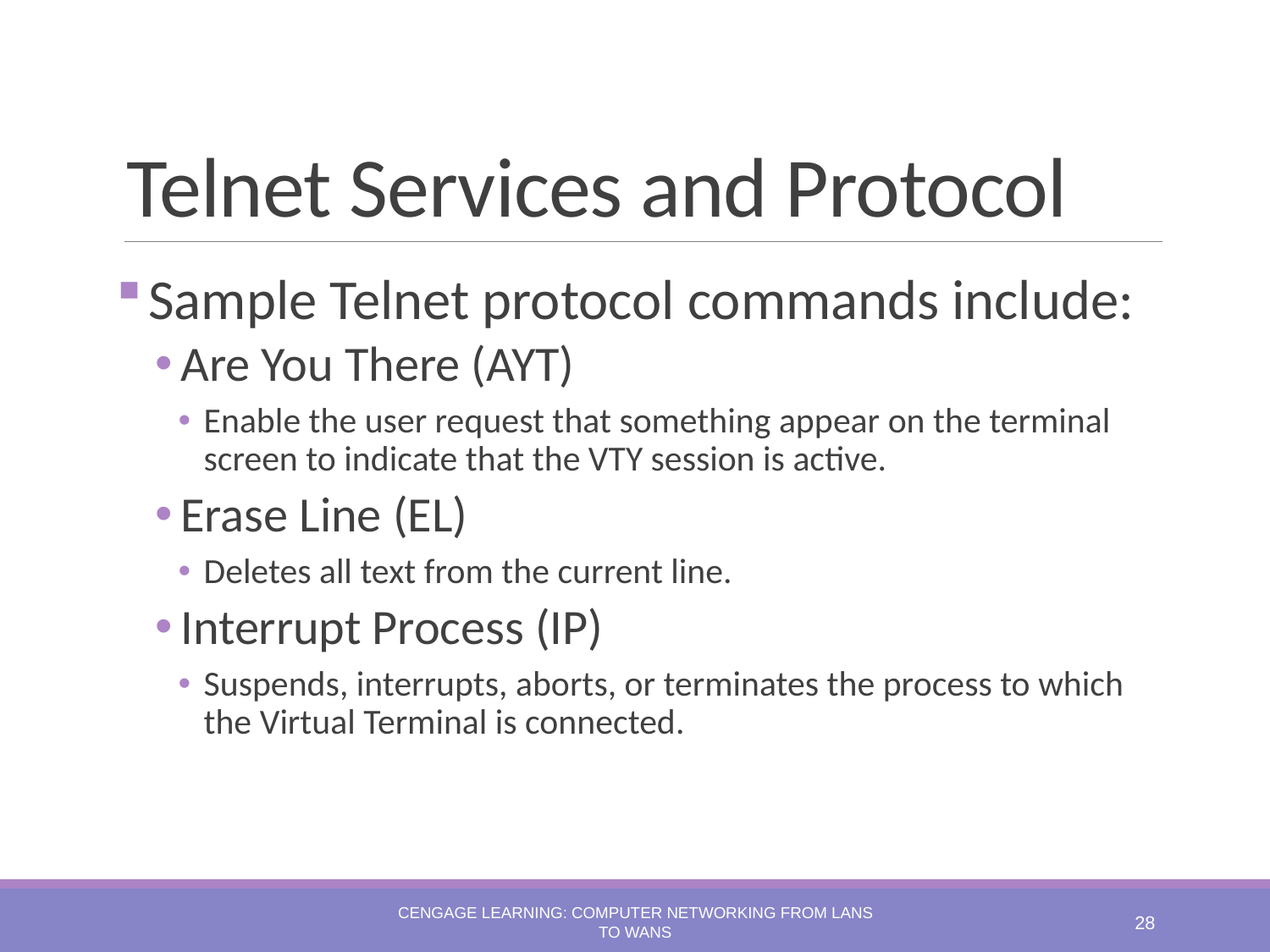

# Telnet Services and Protocol
Sample Telnet protocol commands include:
Are You There (AYT)
Enable the user request that something appear on the terminal screen to indicate that the VTY session is active.
Erase Line (EL)
Deletes all text from the current line.
Interrupt Process (IP)
Suspends, interrupts, aborts, or terminates the process to which the Virtual Terminal is connected.
Cengage Learning: Computer Networking from LANs to WANs
28